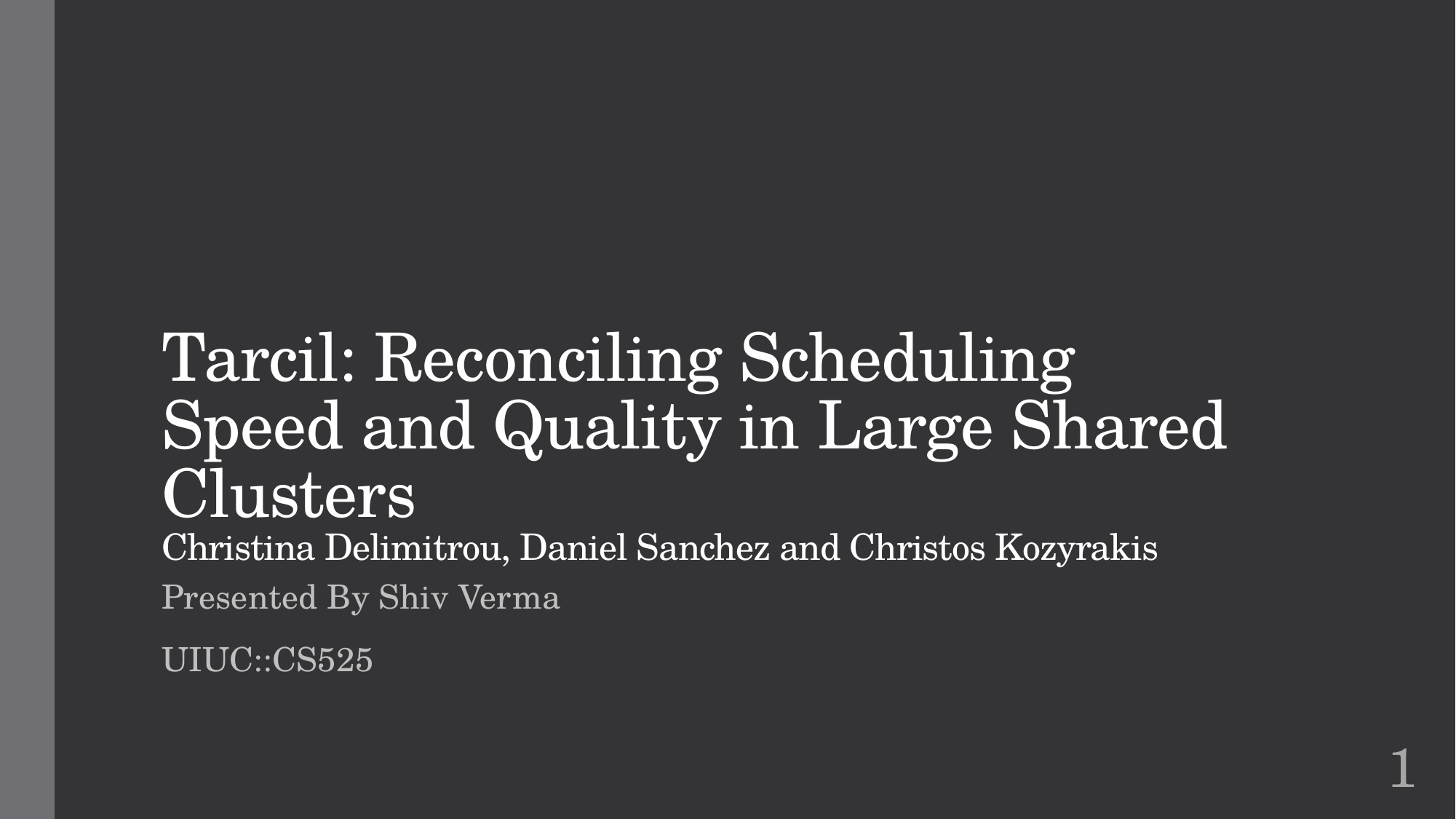

# Tarcil: Reconciling Scheduling Speed and Quality in Large Shared Clusters Christina Delimitrou, Daniel Sanchez and Christos Kozyrakis
Presented By Shiv Verma
UIUC::CS525
1